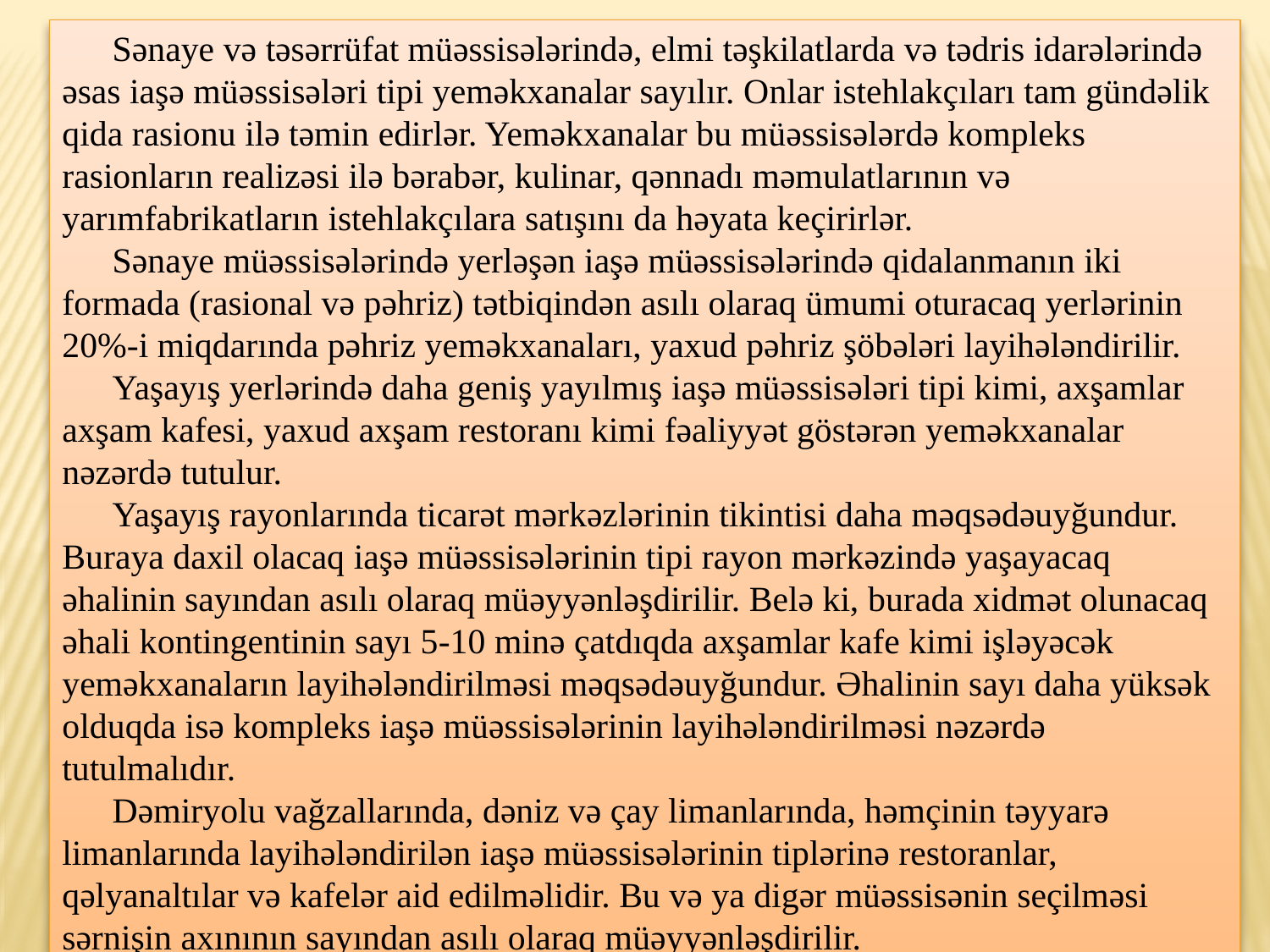

Sənaye və təsərrüfat müəssisələrində, elmi təşkilatlarda və tədris idarələrində əsas iaşə müəssisələri tipi yeməkxanalar sayılır. Onlar istehlakçıları tam gündəlik qida rasionu ilə təmin edirlər. Yeməkxanalar bu müəssisələrdə kompleks rasionların realizəsi ilə bərabər, kulinar, qənnadı məmulatlarının və yarımfabrikatların istehlakçılara satışını da həyata keçirirlər.
Sənaye müəssisələrində yerləşən iaşə müəssisələrində qidalanmanın iki formada (rasional və pəhriz) tətbiqindən asılı olaraq ümumi oturacaq yerlərinin 20%-i miqdarında pəhriz yeməkxanaları, yaxud pəhriz şöbələri layihələndirilir.
Yaşayış yerlərində daha geniş yayılmış iaşə müəssisələri tipi kimi, axşamlar axşam kafesi, yaxud axşam restoranı kimi fəaliyyət göstərən yeməkxanalar nəzərdə tutulur.
Yaşayış rayonlarında ticarət mərkəzlərinin tikintisi daha məqsədəuyğundur. Buraya daxil olacaq iaşə müəssisələrinin tipi rayon mərkəzində yaşayacaq əhalinin sayından asılı olaraq müəyyənləşdirilir. Belə ki, burada xidmət olunacaq əhali kontingentinin sayı 5-10 minə çatdıqda axşamlar kafe kimi işləyəcək yeməkxanaların layihələndirilməsi məqsədəuyğundur. Əhalinin sayı daha yüksək olduqda isə kompleks iaşə müəssisələrinin layihələndirilməsi nəzərdə tutulmalıdır.
Dəmiryolu vağzallarında, dəniz və çay limanlarında, həmçinin təyyarə limanlarında layihələndirilən iaşə müəssisələrinin tiplərinə restoranlar, qəlyanaltılar və kafelər aid edilməlidir. Bu və ya digər müəssisənin seçilməsi sərnişin axınının sayından asılı olaraq müəyyənləşdirilir.